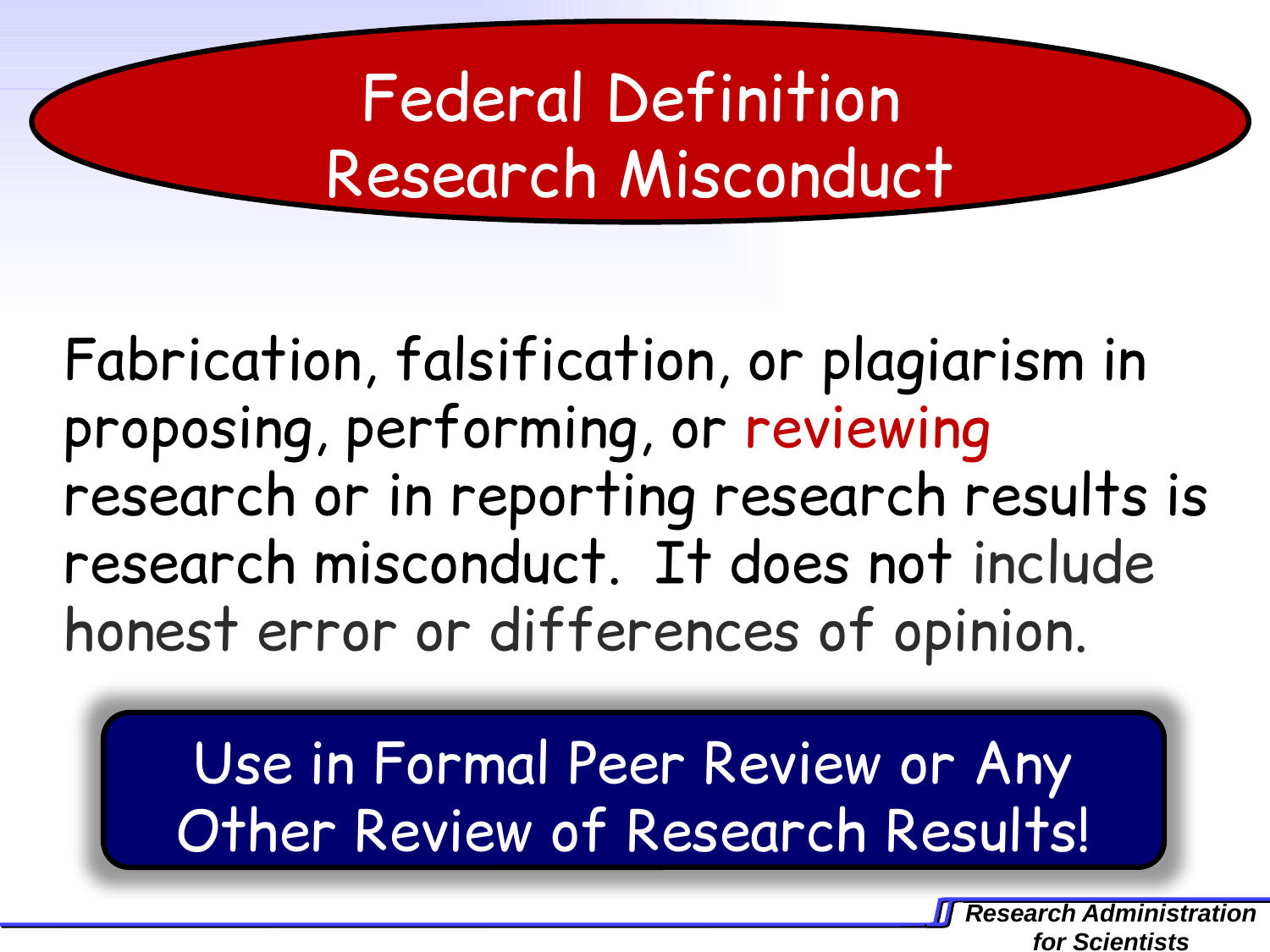

Federal Definition
Research Misconduct

Fabrication, falsification, or plagiarism in proposing, performing, or reviewing research or in reporting research results is research misconduct.  It does not include honest error or differences of opinion.

Use in Formal Peer Review or Any Other Review of Research Results!